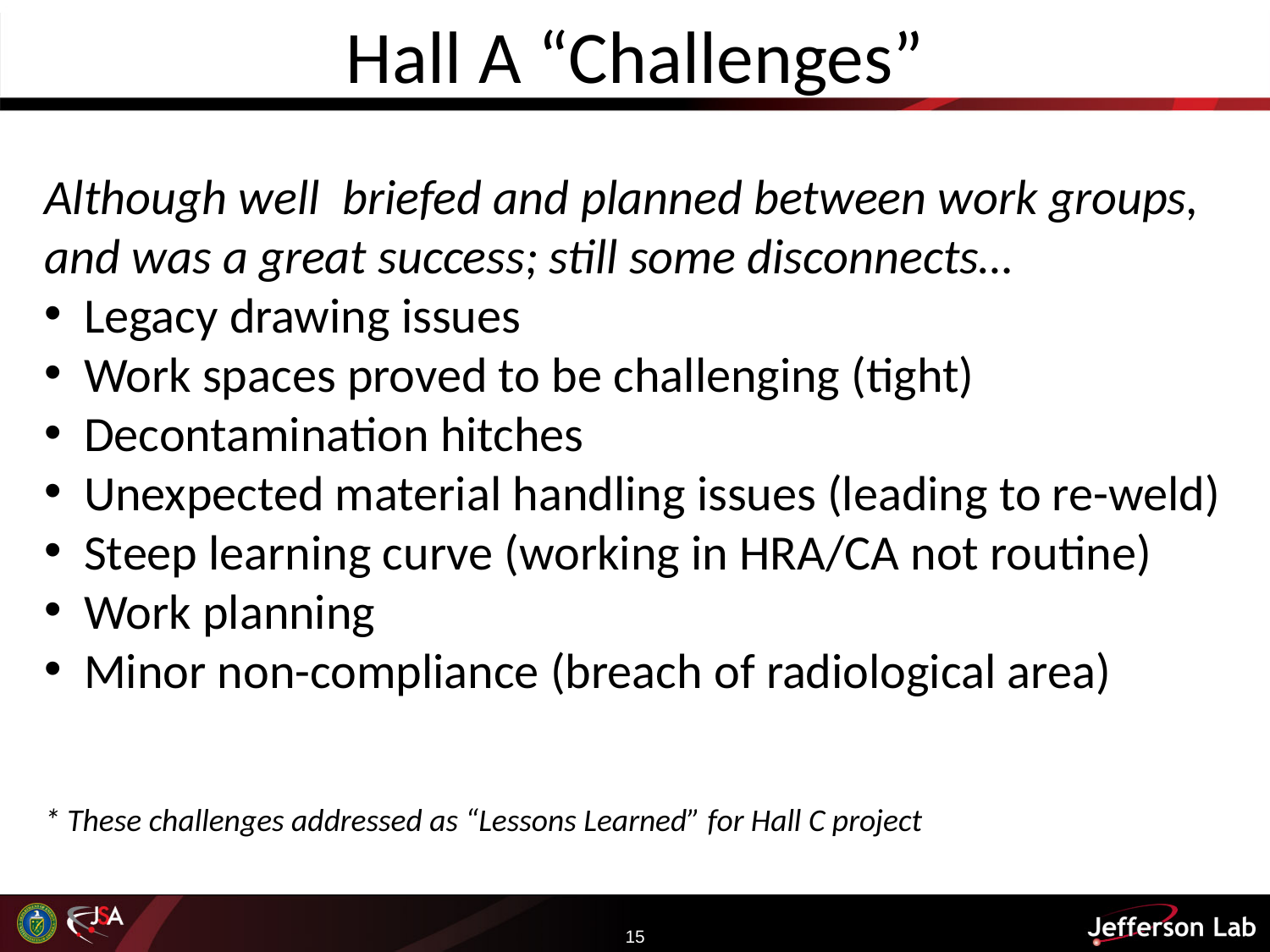

Hall A “Challenges”
Although well  briefed and planned between work groups, and was a great success; still some disconnects…
Legacy drawing issues
Work spaces proved to be challenging (tight)
Decontamination hitches
Unexpected material handling issues (leading to re-weld)
Steep learning curve (working in HRA/CA not routine)
Work planning
Minor non-compliance (breach of radiological area)
* These challenges addressed as “Lessons Learned” for Hall C project
15